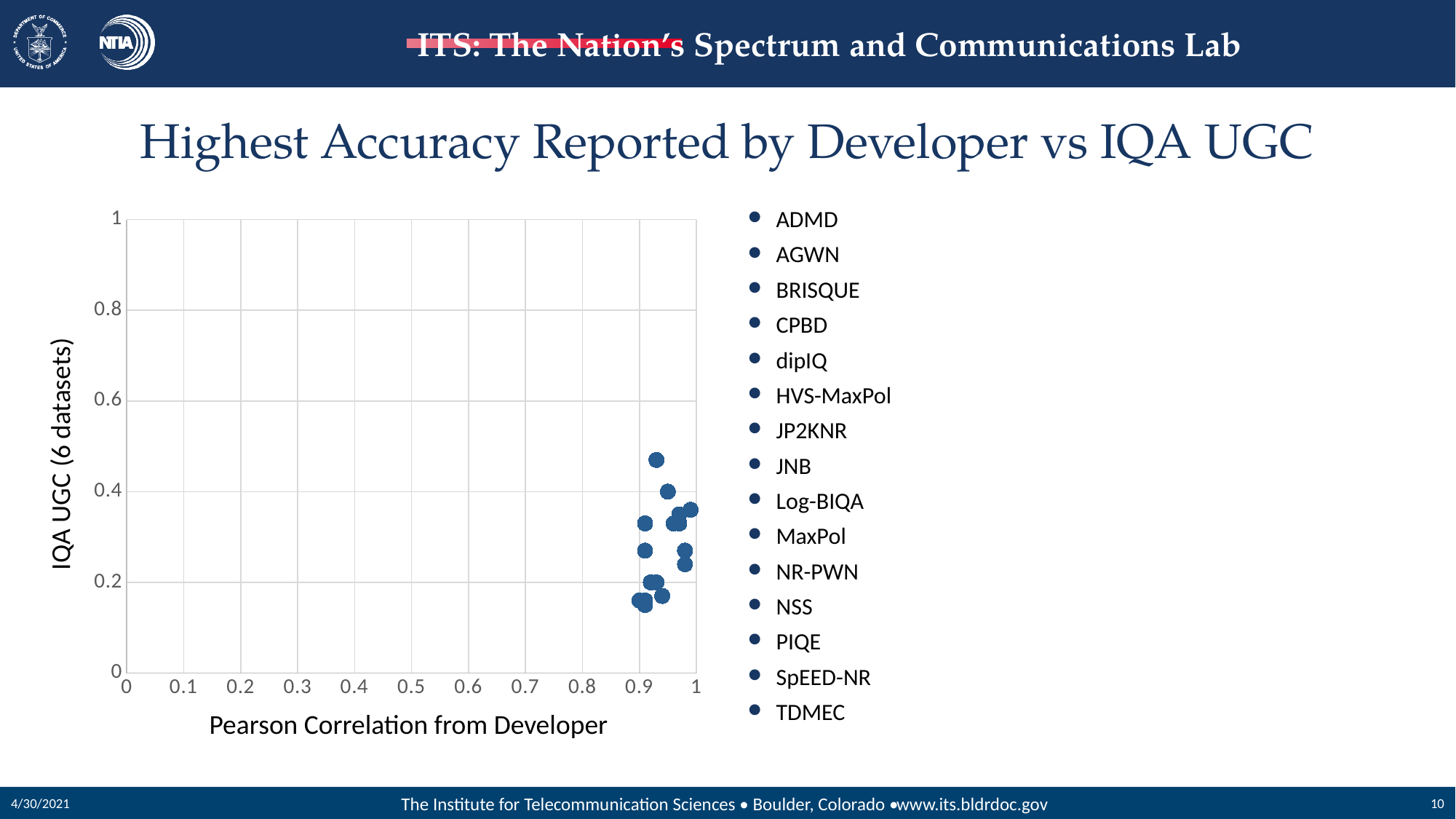

# Highest Accuracy Reported by Developer vs IQA UGC

### Chart

| Category | Y-Values |
|---|---|
ADMD
AGWN
BRISQUE
CPBD
dipIQ
HVS-MaxPol
JP2KNR
JNB
Log-BIQA
MaxPol
NR-PWN
NSS
PIQE
SpEED-NR
TDMEC
IQA UGC (6 datasets)
Pearson Correlation from Developer
4/30/2021
10